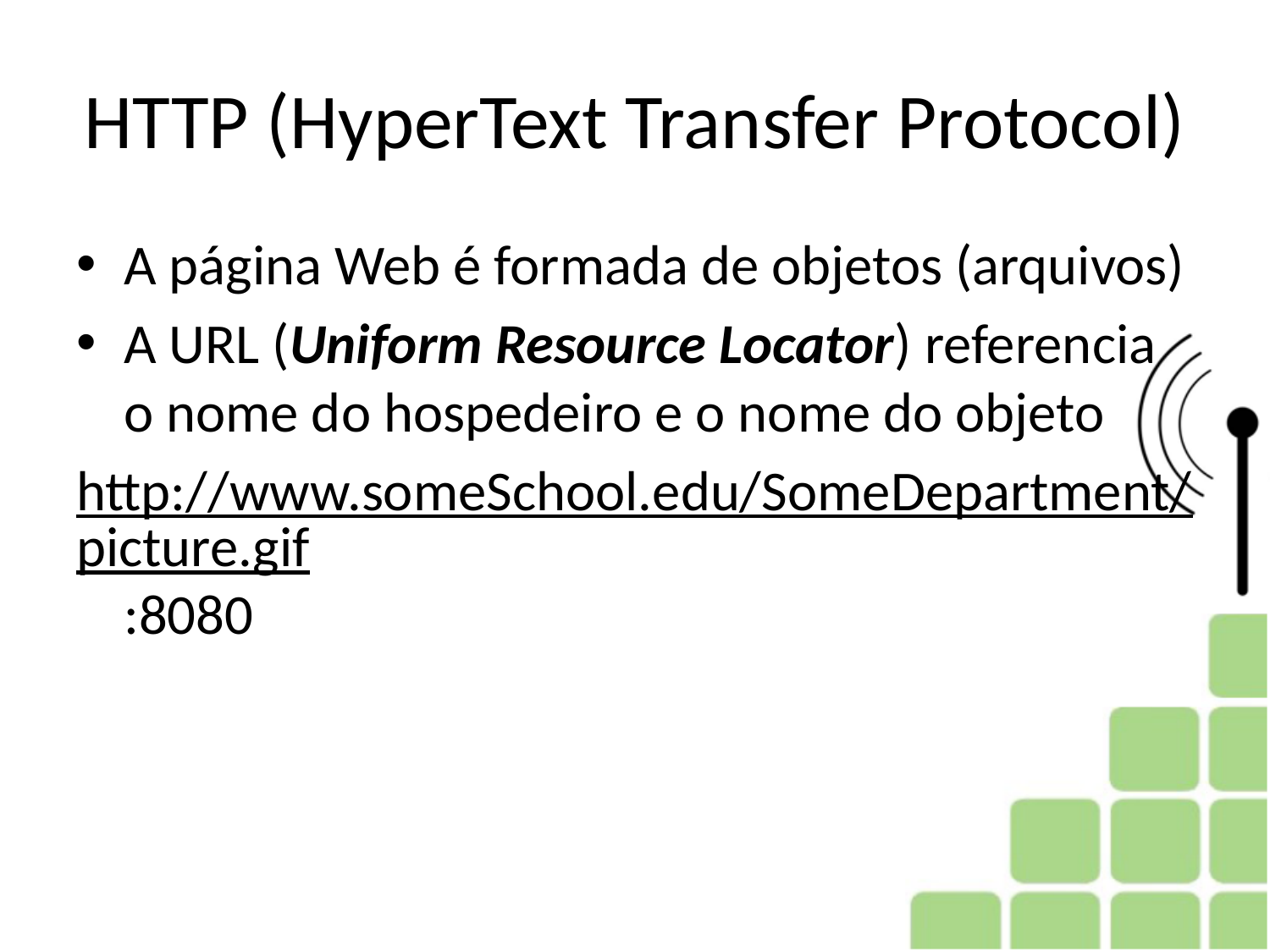

# HTTP (HyperText Transfer Protocol)
A página Web é formada de objetos (arquivos)
A URL (Uniform Resource Locator) referencia o nome do hospedeiro e o nome do objeto
http://www.someSchool.edu/SomeDepartment/picture.gif:8080